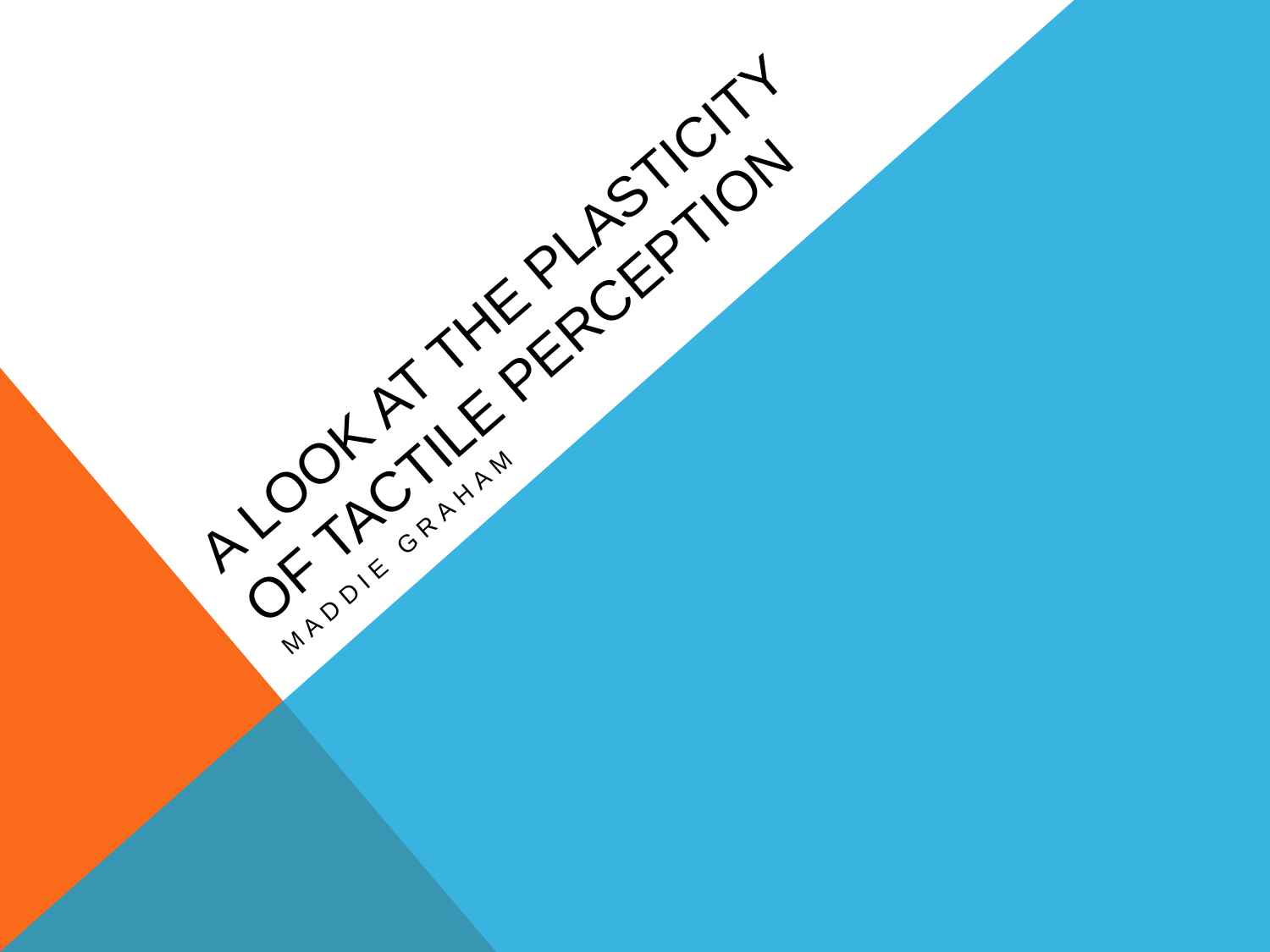

# A Look at the Plasticity of Tactile Perception
Maddie Graham